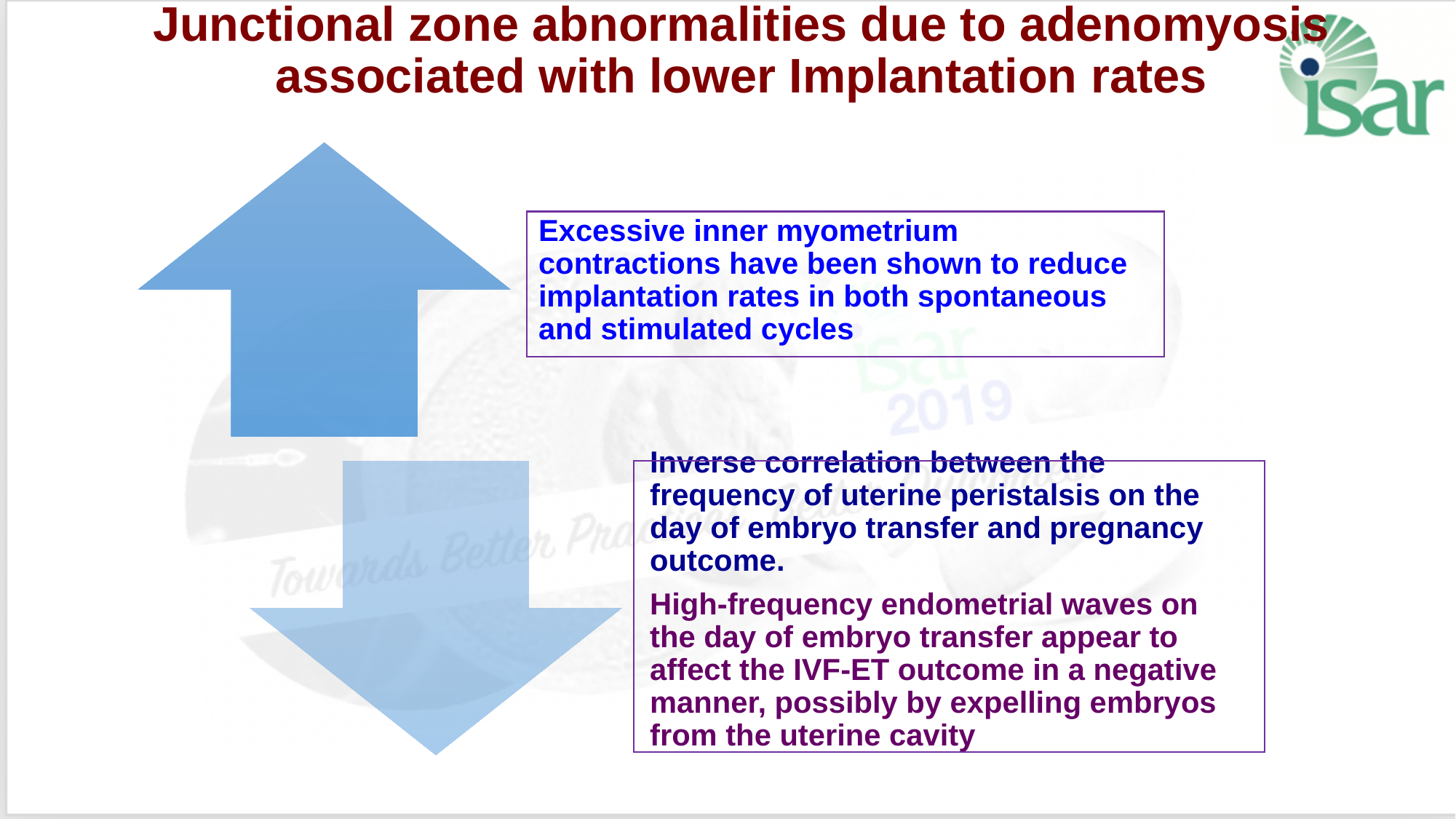

# Junctional zone abnormalities due to adenomyosis associated with lower Implantation rates
Excessive inner myometrium contractions have been shown to reduce implantation rates in both spontaneous and stimulated cycles
Inverse correlation between the frequency of uterine peristalsis on the day of embryo transfer and pregnancy outcome.
High-frequency endometrial waves on the day of embryo transfer appear to affect the IVF-ET outcome in a negative manner, possibly by expelling embryos from the uterine cavity